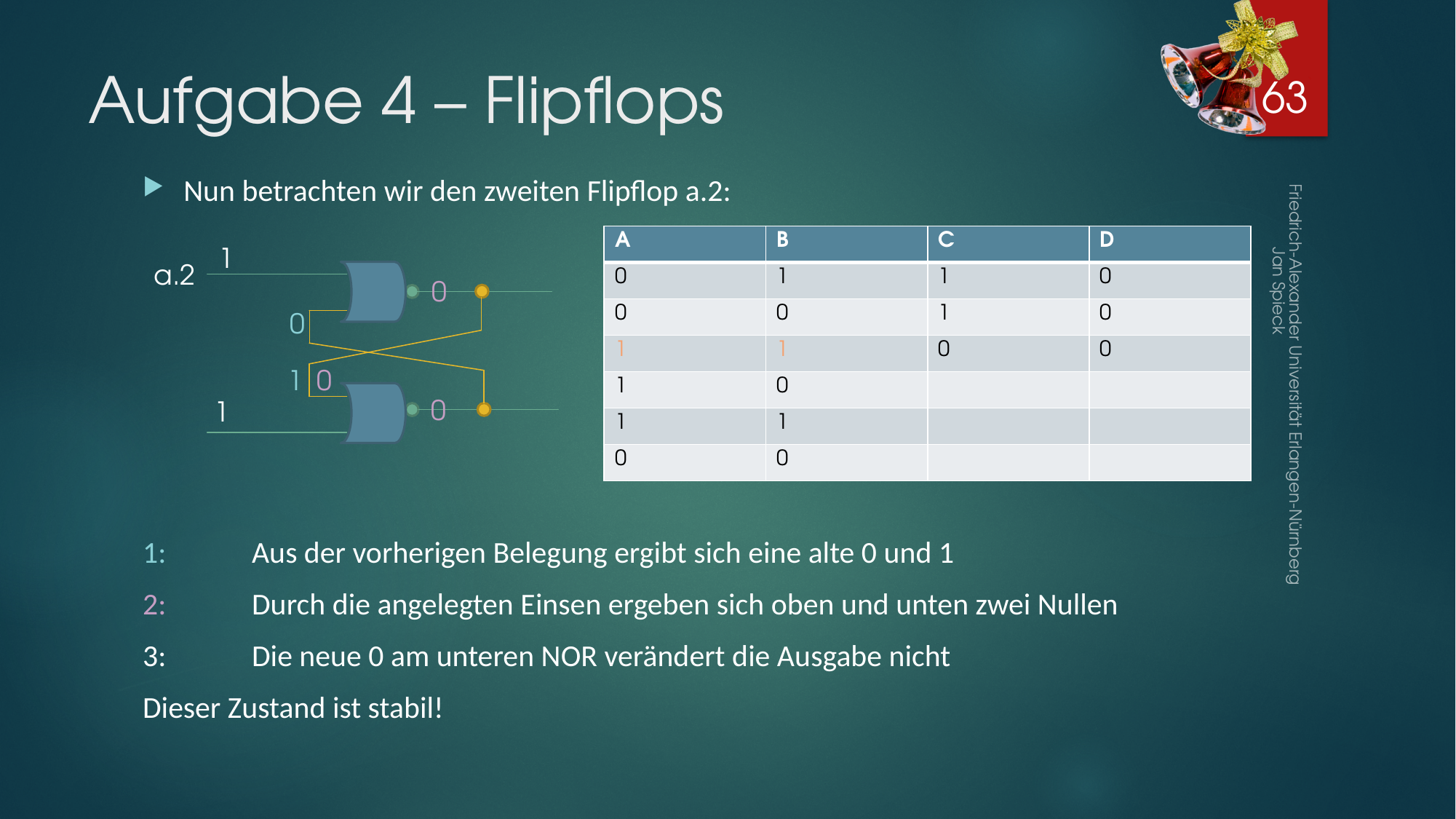

63
# Aufgabe 4 – Flipflops
Nun betrachten wir den zweiten Flipflop a.2:

1:	Aus der vorherigen Belegung ergibt sich eine alte 0 und 1
2:	Durch die angelegten Einsen ergeben sich oben und unten zwei Nullen
3:	Die neue 0 am unteren NOR verändert die Ausgabe nicht
Dieser Zustand ist stabil!

| A | B | C | D |
| --- | --- | --- | --- |
| 0 | 1 | 1 | 0 |
| 0 | 0 | 1 | 0 |
| 1 | 1 | 0 | 0 |
| 1 | 0 |  |  |
| 1 | 1 |  |  |
| 0 | 0 |  |  |
1
a.2

0

0
0
1

Friedrich-Alexander Universität Erlangen-Nürnberg                      Jan Spieck
0
1